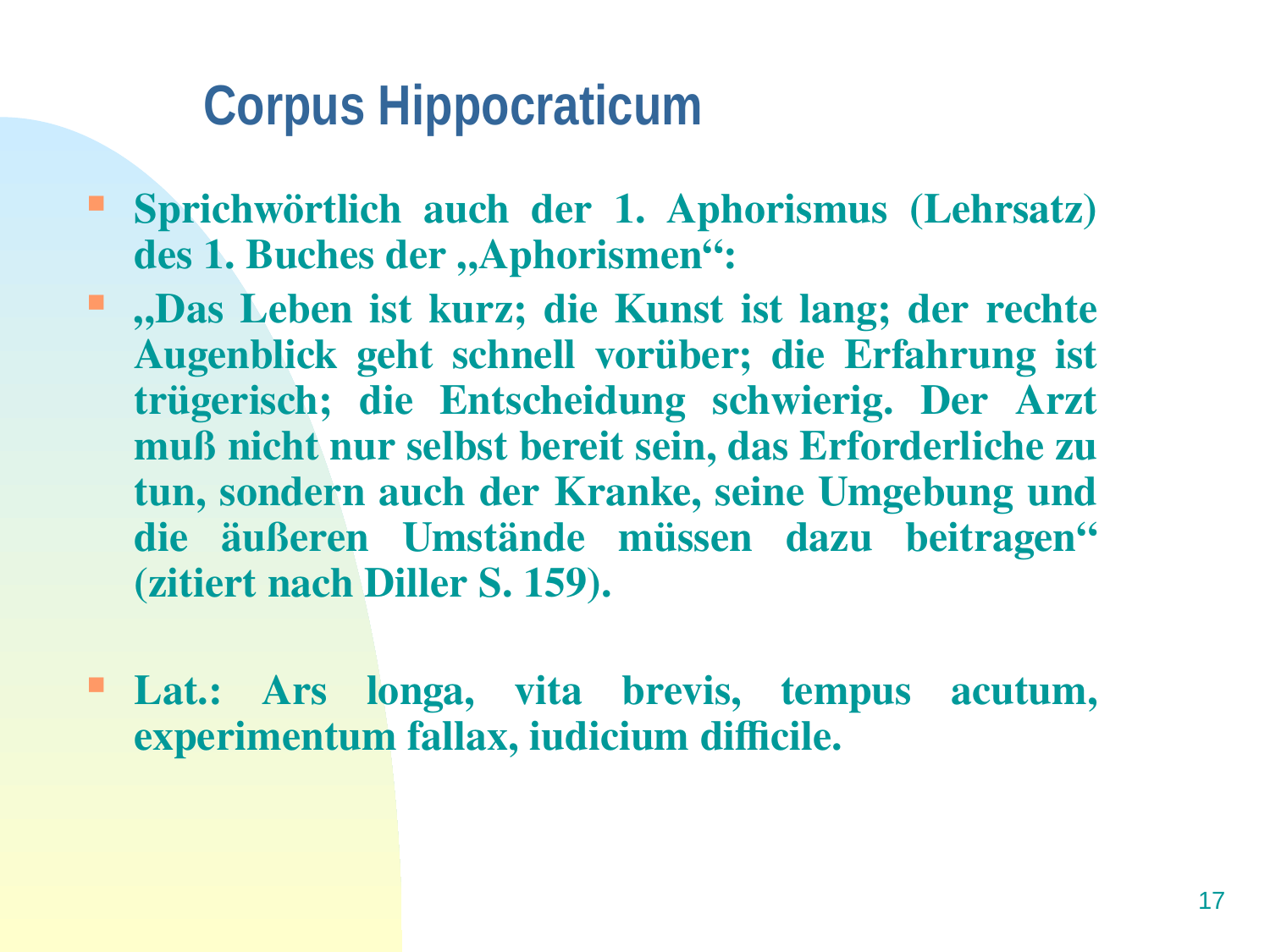

# Corpus Hippocraticum
Sprichwörtlich auch der 1. Aphorismus (Lehrsatz) des 1. Buches der „Aphorismen“:
„Das Leben ist kurz; die Kunst ist lang; der rechte Augenblick geht schnell vorüber; die Erfahrung ist trügerisch; die Entscheidung schwierig. Der Arzt muß nicht nur selbst bereit sein, das Erforderliche zu tun, sondern auch der Kranke, seine Umgebung und die äußeren Umstände müssen dazu beitragen“ (zitiert nach Diller S. 159).

Lat.: Ars longa, vita brevis, tempus acutum, experimentum fallax, iudicium difficile.

17